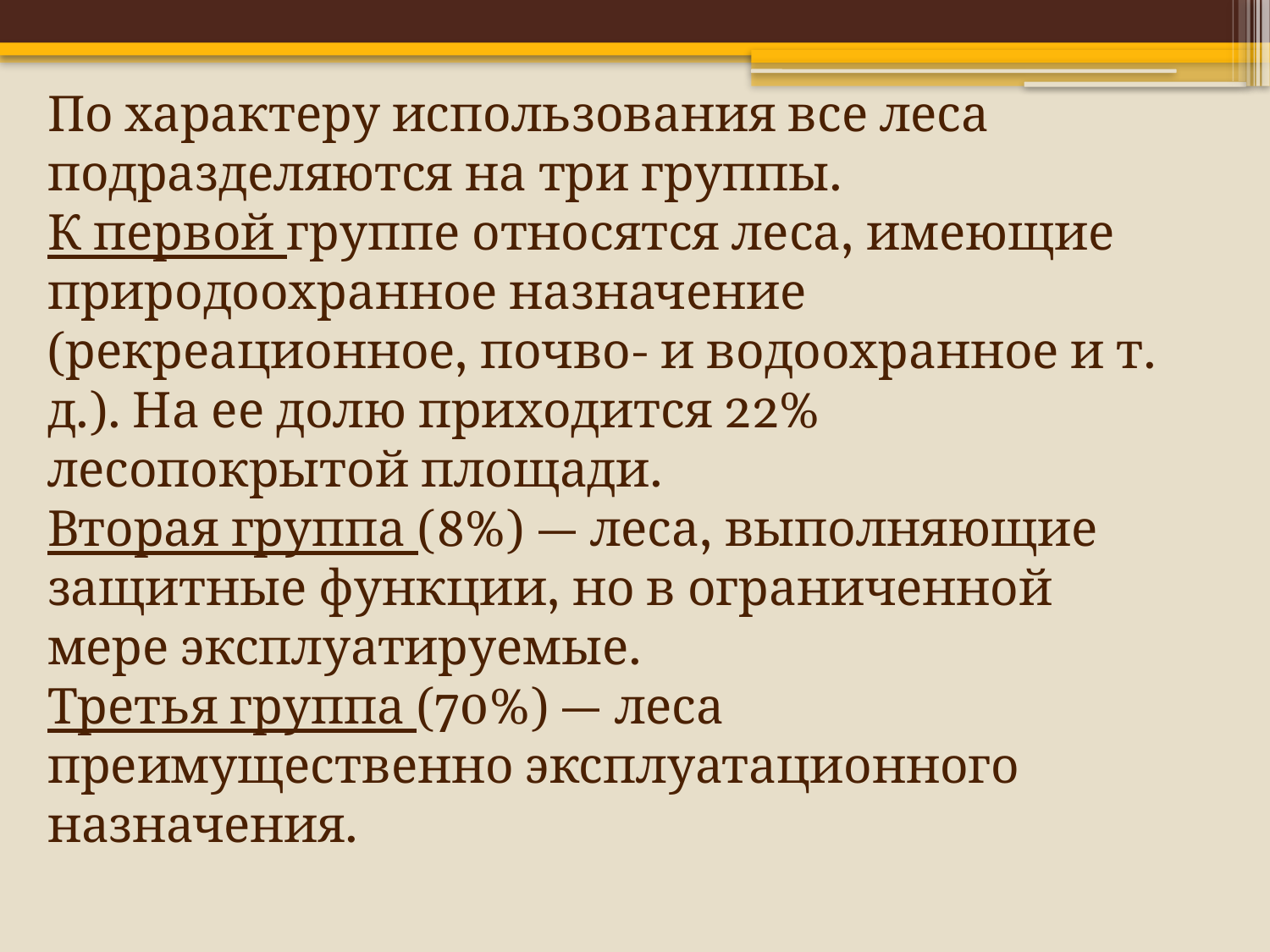

По характеру использования все леса подразделяются на три группы.
К первой группе относятся леса, имеющие природоохранное назначение (рекреационное, почво- и водоохранное и т. д.). На ее долю приходится 22% лесопокрытой площади.
Вторая группа (8%) — леса, выполняющие защитные функции, но в ограниченной мере эксплуатируемые.
Третья группа (70%) — леса преимущественно эксплуатационного назначения.